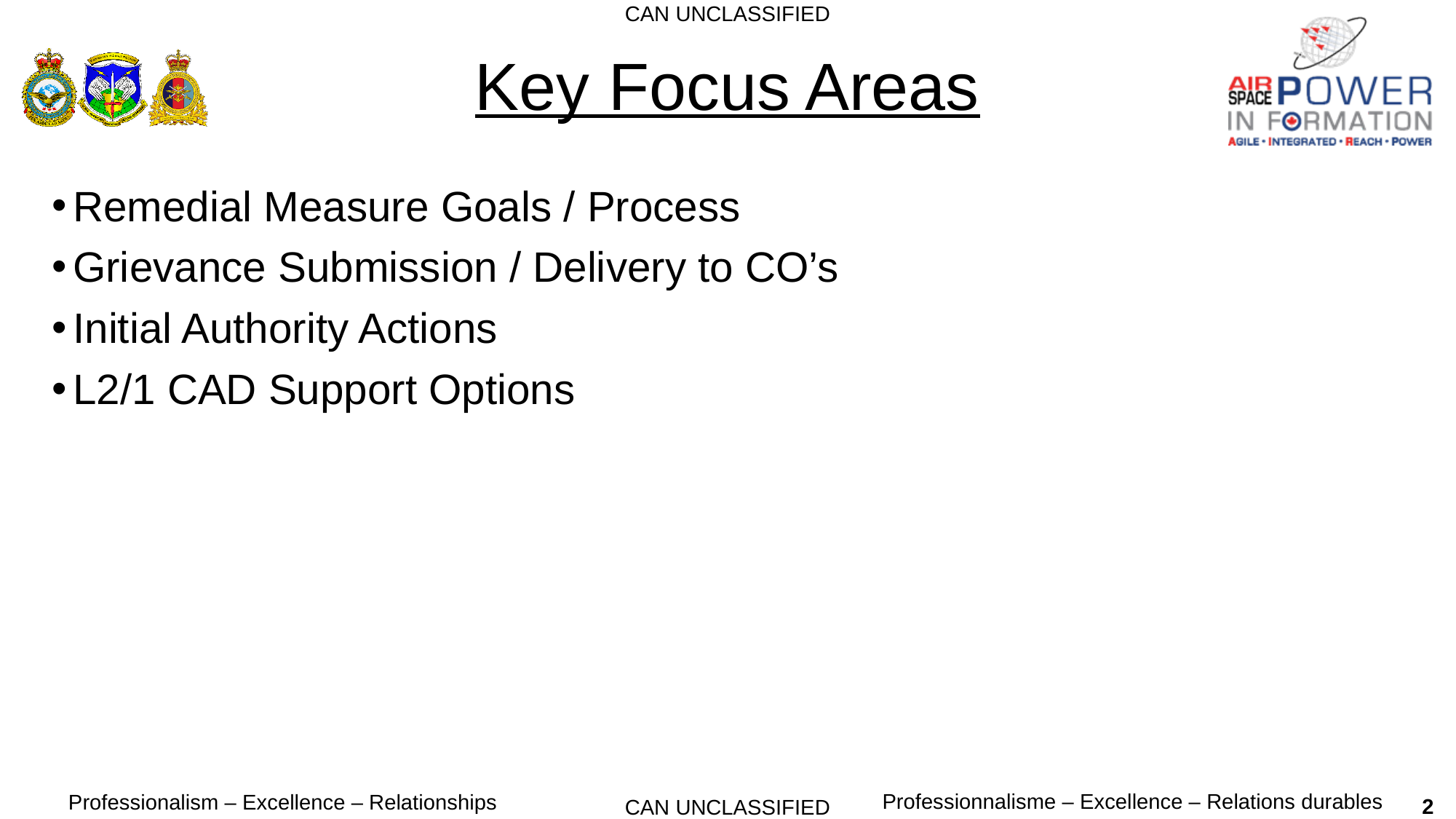

# Key Focus Areas
Remedial Measure Goals / Process
Grievance Submission / Delivery to CO’s
Initial Authority Actions
L2/1 CAD Support Options

2